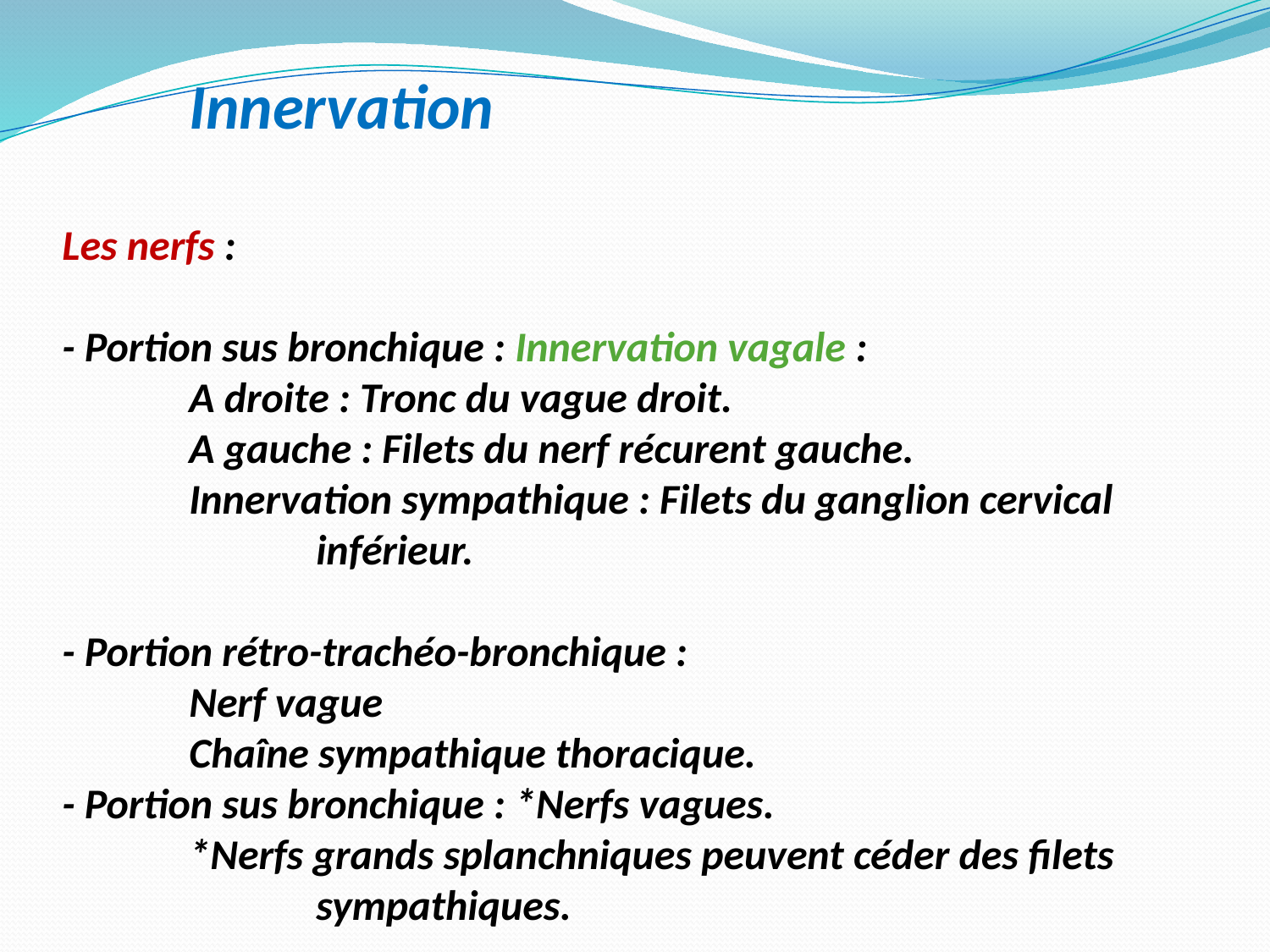

Innervation

Les nerfs :

- Portion sus bronchique : Innervation vagale :
	A droite : Tronc du vague droit.
	A gauche : Filets du nerf récurent gauche.
	Innervation sympathique : Filets du ganglion cervical 		inférieur.

- Portion rétro-trachéo-bronchique :
	Nerf vague
	Chaîne sympathique thoracique.
- Portion sus bronchique : *Nerfs vagues.
	*Nerfs grands splanchniques peuvent céder des filets 		sympathiques.